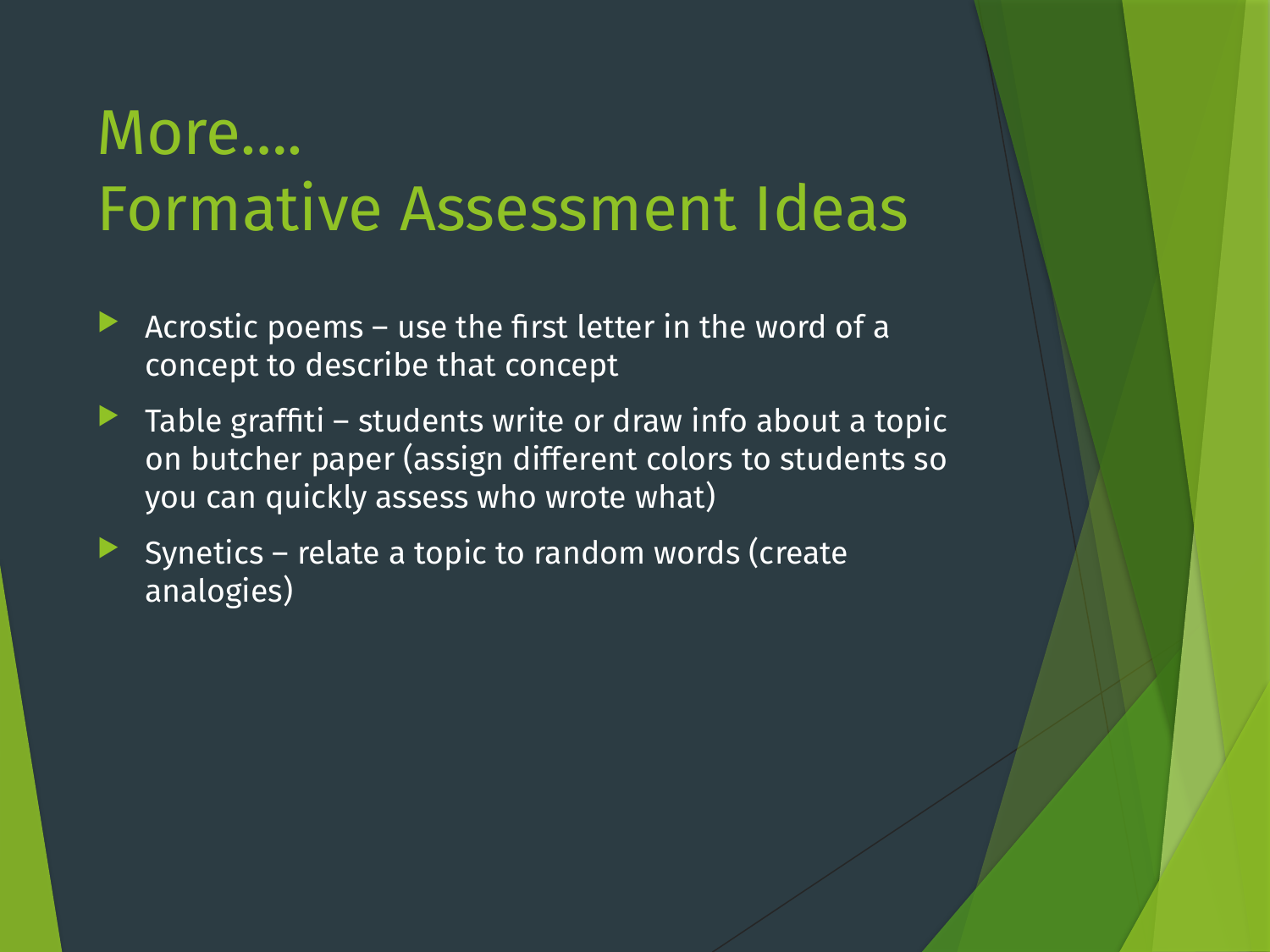

# More…. Formative Assessment Ideas
Acrostic poems – use the first letter in the word of a concept to describe that concept
Table graffiti – students write or draw info about a topic on butcher paper (assign different colors to students so you can quickly assess who wrote what)
Synetics – relate a topic to random words (create analogies)